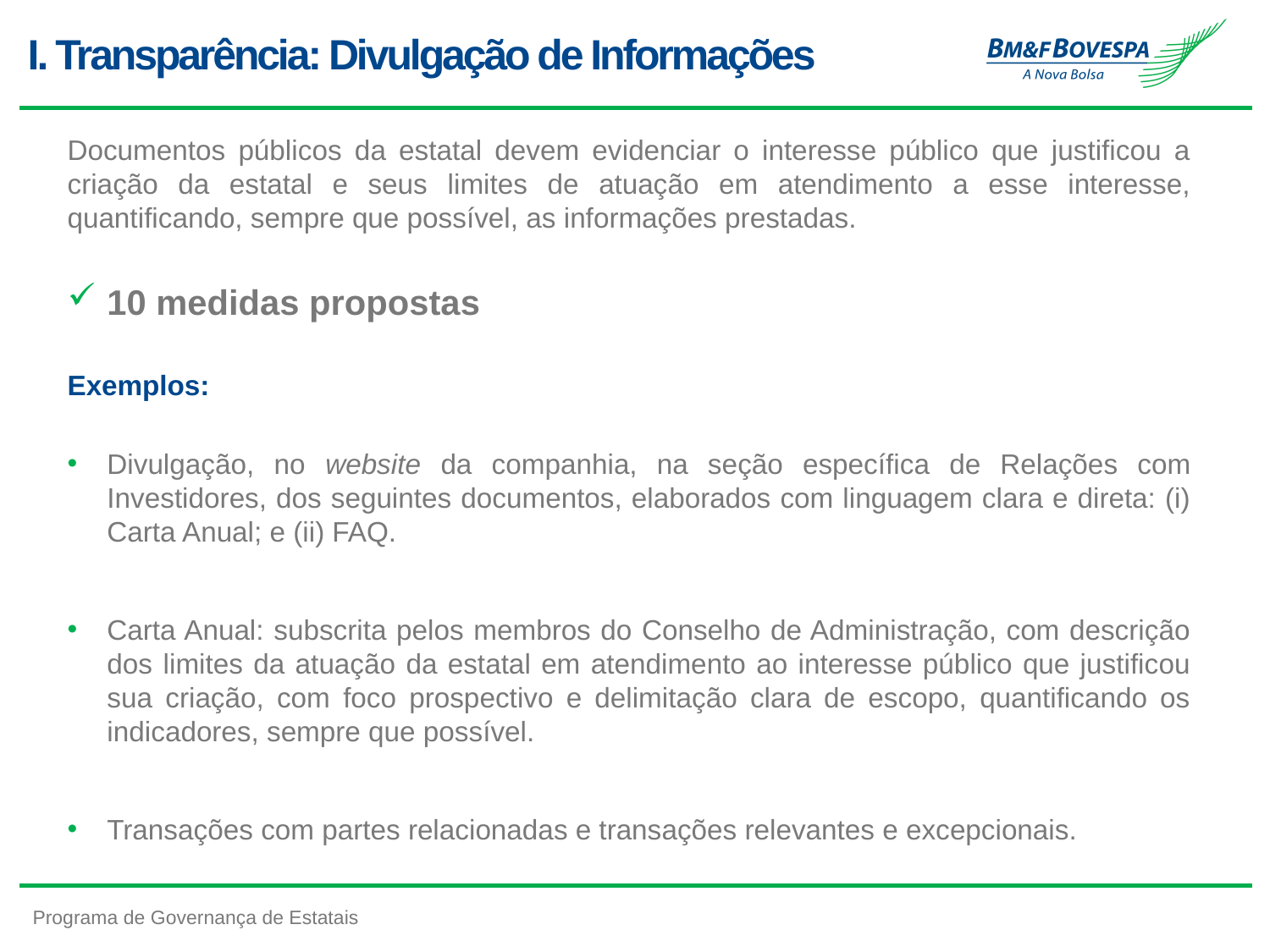

# I. Transparência: Divulgação de Informações
Documentos públicos da estatal devem evidenciar o interesse público que justificou a criação da estatal e seus limites de atuação em atendimento a esse interesse, quantificando, sempre que possível, as informações prestadas.

10 medidas propostas

Exemplos:

Divulgação, no website da companhia, na seção específica de Relações com Investidores, dos seguintes documentos, elaborados com linguagem clara e direta: (i) Carta Anual; e (ii) FAQ.

Carta Anual: subscrita pelos membros do Conselho de Administração, com descrição dos limites da atuação da estatal em atendimento ao interesse público que justificou sua criação, com foco prospectivo e delimitação clara de escopo, quantificando os indicadores, sempre que possível.

Transações com partes relacionadas e transações relevantes e excepcionais.